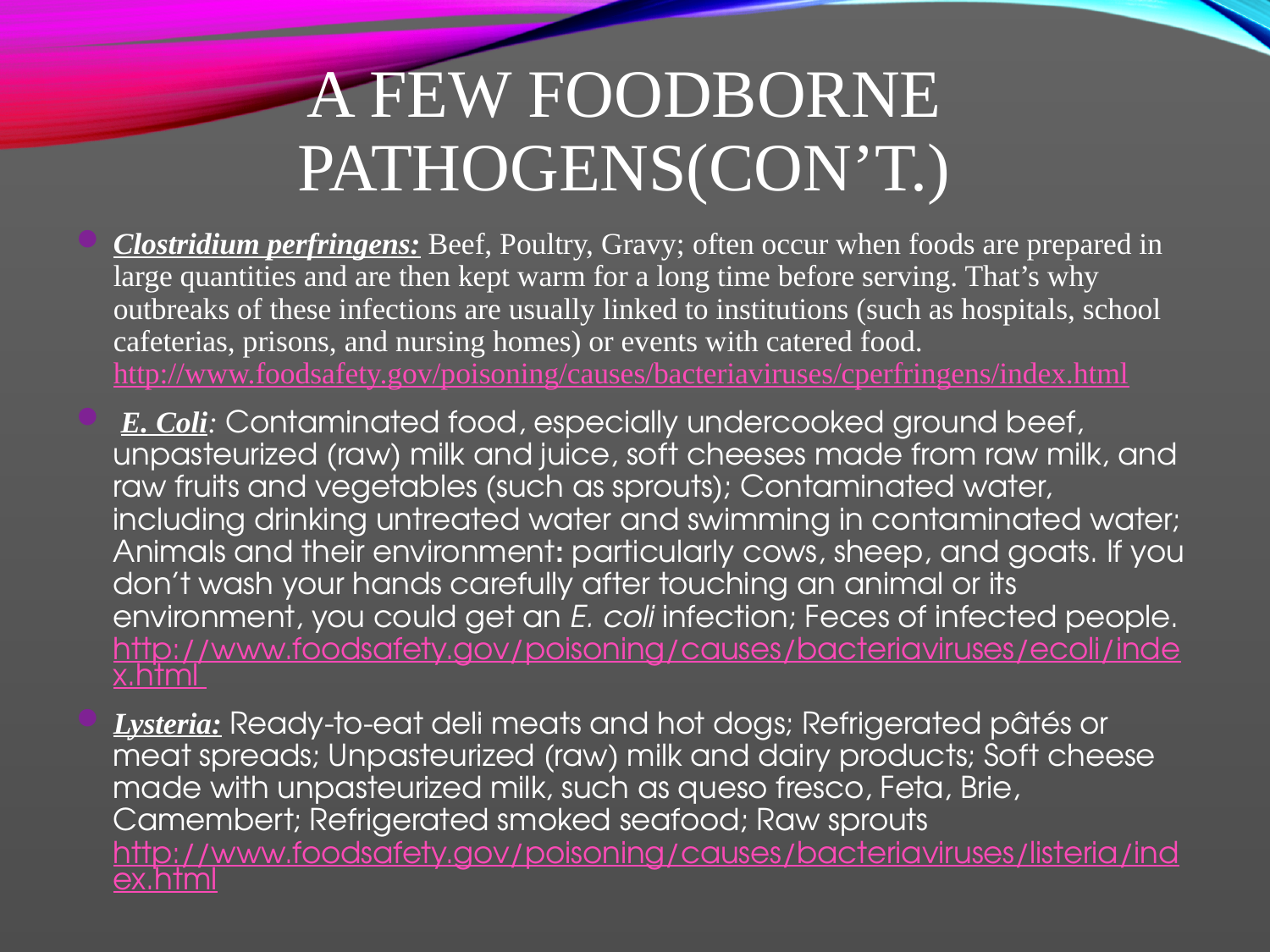

# A Few Foodborne Pathogens(con’t.)
Clostridium perfringens: Beef, Poultry, Gravy; often occur when foods are prepared in large quantities and are then kept warm for a long time before serving. That’s why outbreaks of these infections are usually linked to institutions (such as hospitals, school cafeterias, prisons, and nursing homes) or events with catered food. http://www.foodsafety.gov/poisoning/causes/bacteriaviruses/cperfringens/index.html
 E. Coli: Contaminated food, especially undercooked ground beef, unpasteurized (raw) milk and juice, soft cheeses made from raw milk, and raw fruits and vegetables (such as sprouts); Contaminated water, including drinking untreated water and swimming in contaminated water; Animals and their environment: particularly cows, sheep, and goats. If you don’t wash your hands carefully after touching an animal or its environment, you could get an E. coli infection; Feces of infected people. http://www.foodsafety.gov/poisoning/causes/bacteriaviruses/ecoli/index.html
Lysteria: Ready-to-eat deli meats and hot dogs; Refrigerated pâtés or meat spreads; Unpasteurized (raw) milk and dairy products; Soft cheese made with unpasteurized milk, such as queso fresco, Feta, Brie, Camembert; Refrigerated smoked seafood; Raw sprouts http://www.foodsafety.gov/poisoning/causes/bacteriaviruses/listeria/index.html